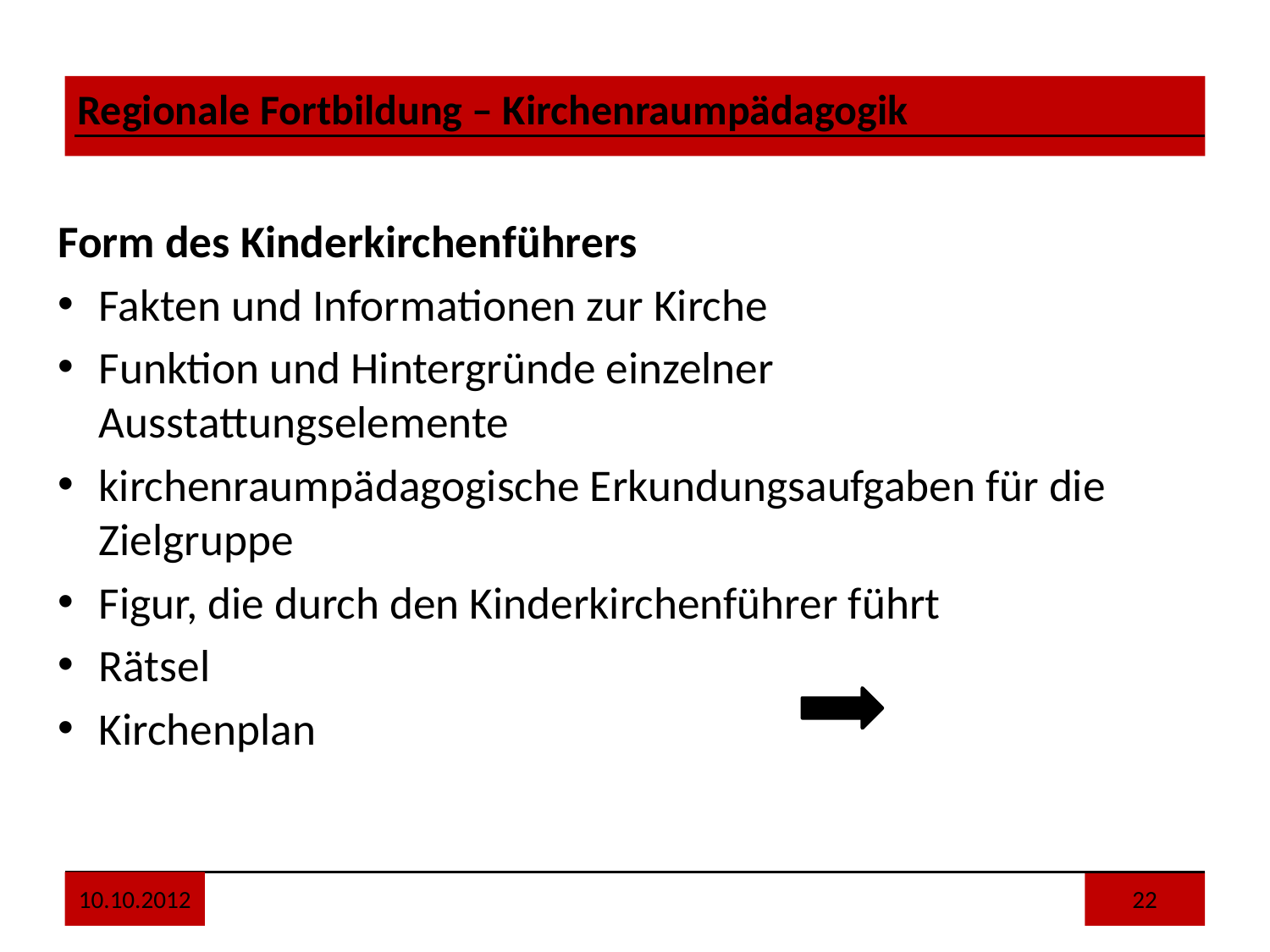

Form des Kinderkirchenführers
Fakten und Informationen zur Kirche
Funktion und Hintergründe einzelner Ausstattungselemente
kirchenraumpädagogische Erkundungsaufgaben für die  Zielgruppe
Figur, die durch den Kinderkirchenführer führt
Rätsel
Kirchenplan